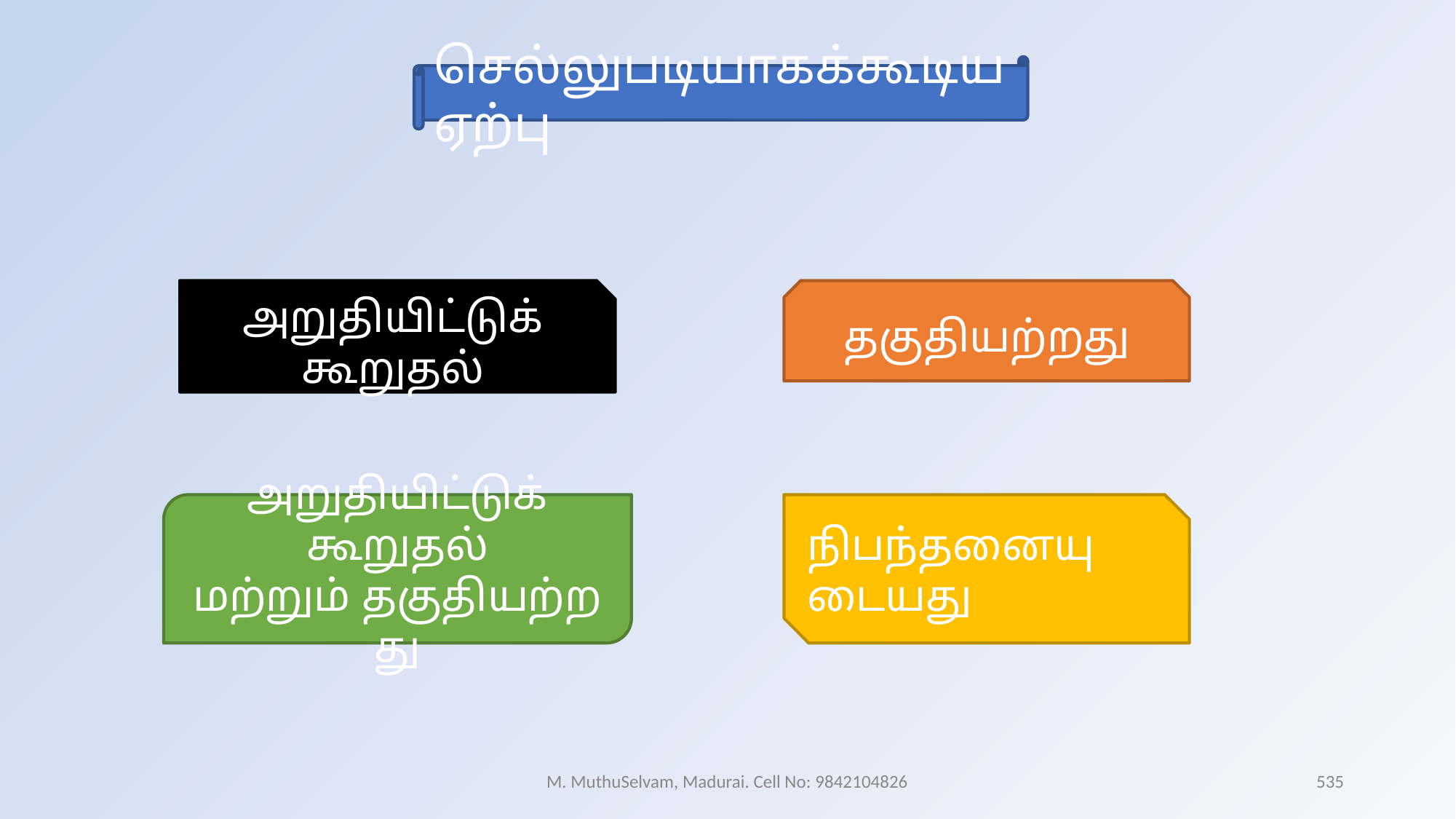

செல்லுபடியாகக்கூடிய ஏற்பு
அறுதியிட்டுக் கூறுதல்
தகுதியற்றது
அறுதியிட்டுக் கூறுதல் மற்றும் தகுதியற்றது
நிபந்தனையுடையது
M. MuthuSelvam, Madurai. Cell No: 9842104826
535